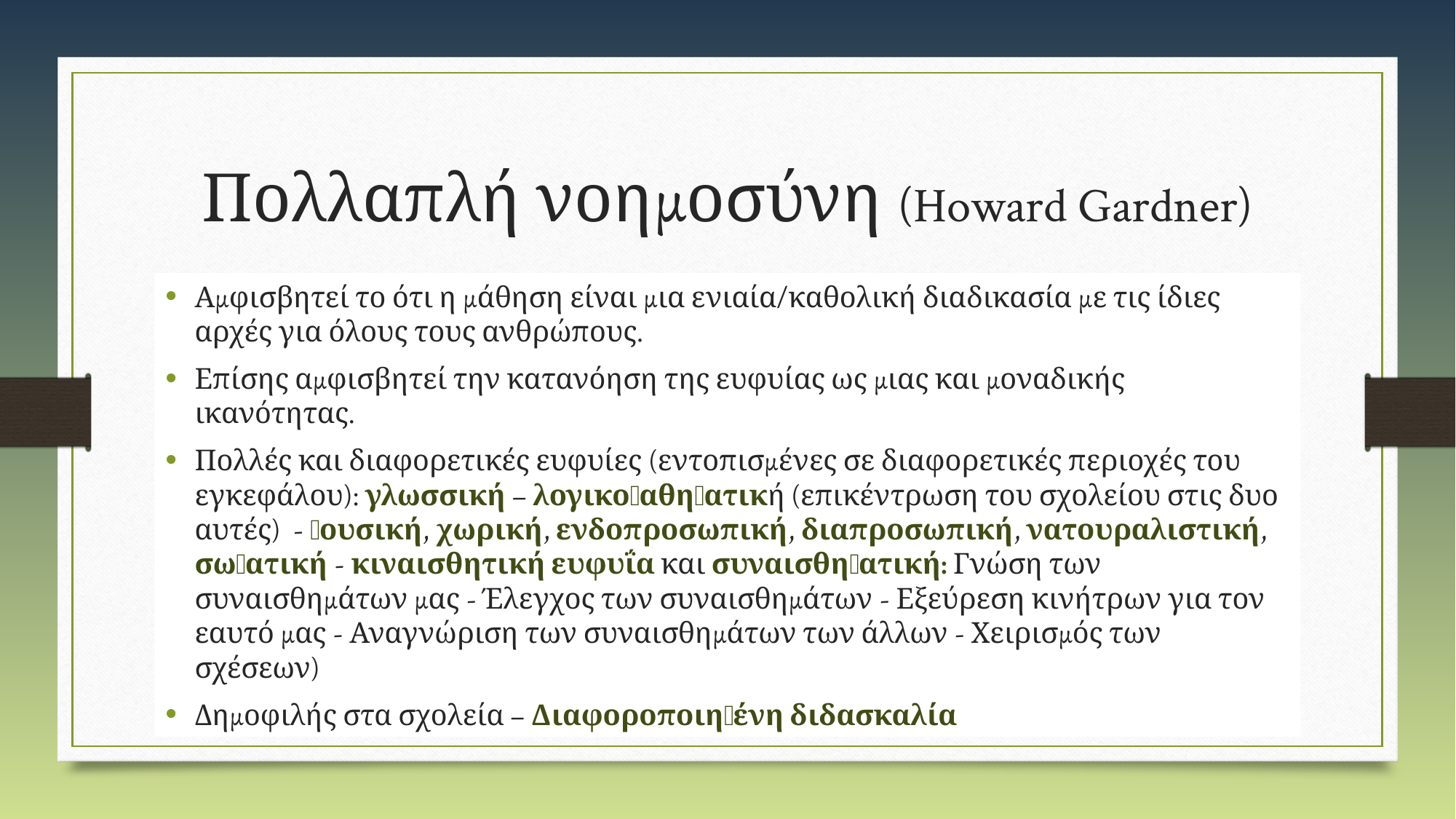

# Πολλαπλή νοημοσύνη (Howard Gardner)
Αμφισβητεί το ότι η μάθηση είναι μια ενιαία/καθολική διαδικασία με τις ίδιες αρχές για όλους τους ανθρώπους.
Επίσης αμφισβητεί την κατανόηση της ευφυίας ως μιας και μοναδικής  ικανότητας.
Πολλές και διαφορετικές ευφυίες (εντοπισμένες σε διαφορετικές περιοχές του εγκεφάλου): γλωσσική – λογικομαθηματική (επικέντρωση του σχολείου στις δυο αυτές)  - μουσική, χωρική, ενδοπροσωπική, διαπροσωπική, νατουραλιστική, σωματική - κιναισθητική ευφυΐα και συναισθηματική: Γνώση των συναισθημάτων μας - Έλεγχος των συναισθημάτων - Εξεύρεση κινήτρων για τον εαυτό μας - Αναγνώριση των συναισθημάτων των άλλων - Χειρισμός των σχέσεων)
Δημοφιλής στα σχολεία – Διαφοροποιημένη διδασκαλία